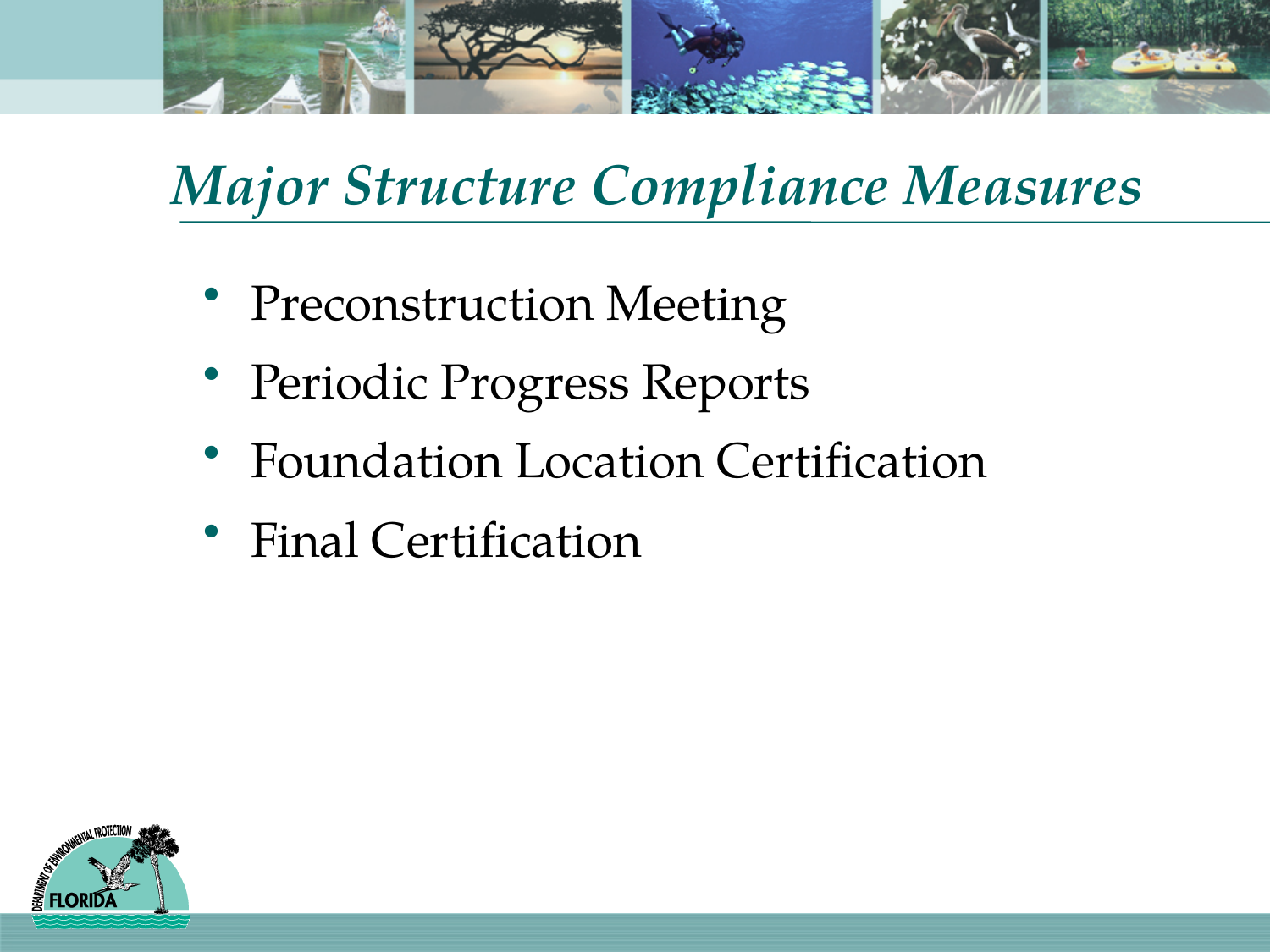

# Major Structure Compliance Measures
Preconstruction Meeting
Periodic Progress Reports
Foundation Location Certification
Final Certification